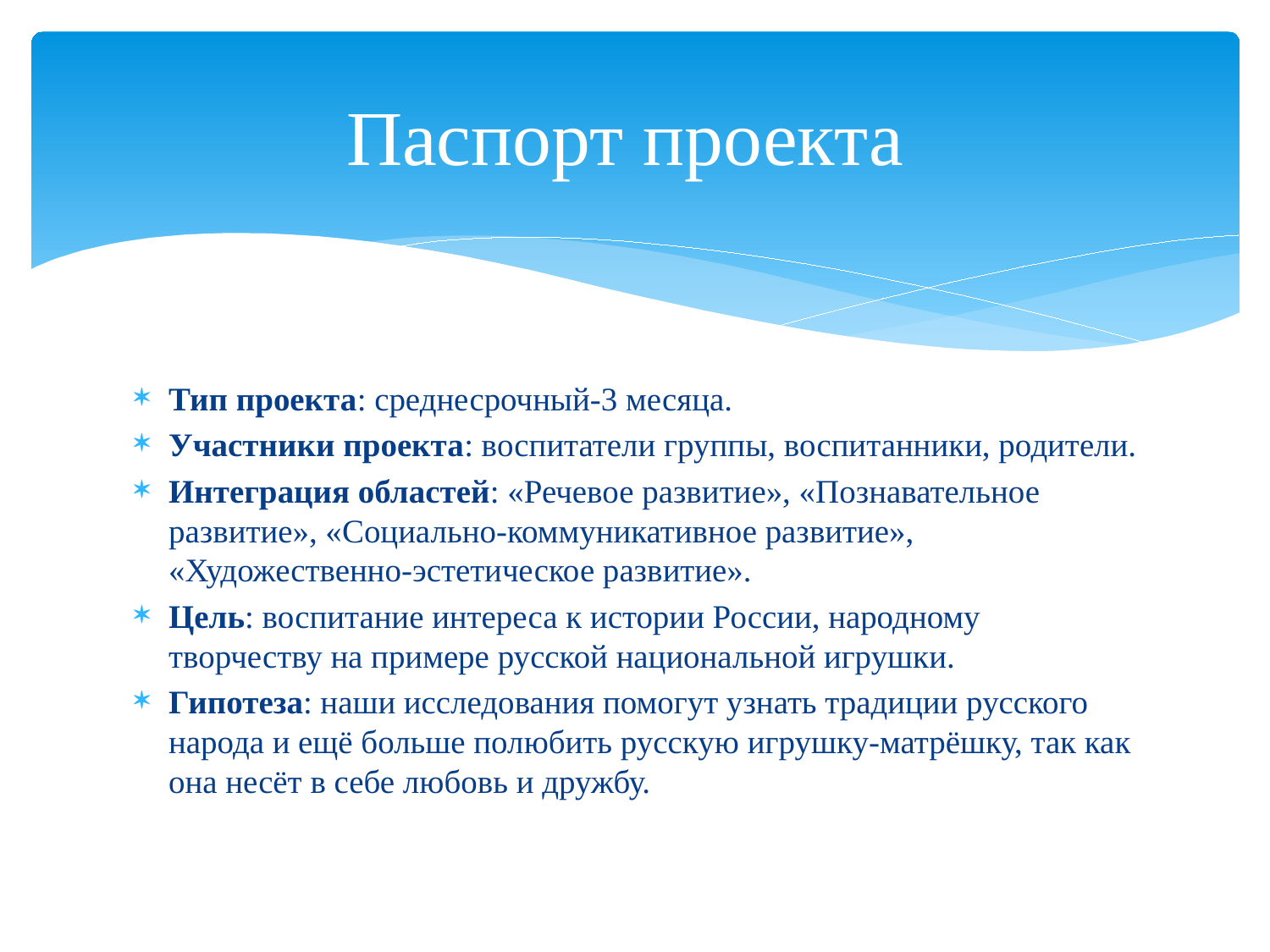

# Паспорт проекта
Тип проекта: среднесрочный-3 месяца.
Участники проекта: воспитатели группы, воспитанники, родители.
Интеграция областей: «Речевое развитие», «Познавательное развитие», «Социально-коммуникативное развитие», «Художественно-эстетическое развитие».
Цель: воспитание интереса к истории России, народному творчеству на примере русской национальной игрушки.
Гипотеза: наши исследования помогут узнать традиции русского народа и ещё больше полюбить русскую игрушку-матрёшку, так как она несёт в себе любовь и дружбу.